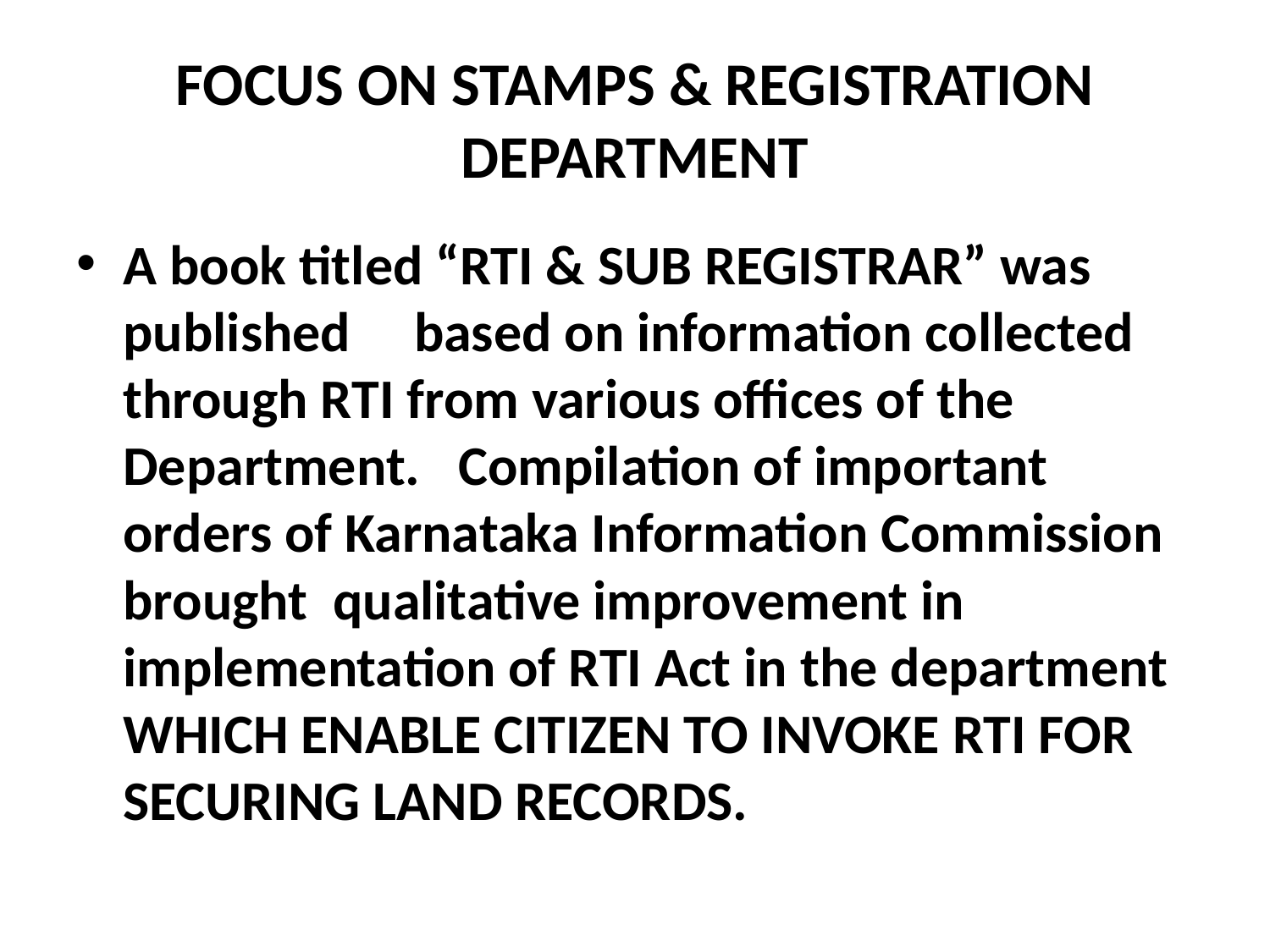

# FOCUS ON STAMPS & REGISTRATION DEPARTMENT
A book titled “RTI & SUB REGISTRAR” was published     based on information collected through RTI from various offices of the Department.   Compilation of important orders of Karnataka Information Commission brought  qualitative improvement in implementation of RTI Act in the department WHICH ENABLE CITIZEN TO INVOKE RTI FOR SECURING LAND RECORDS.